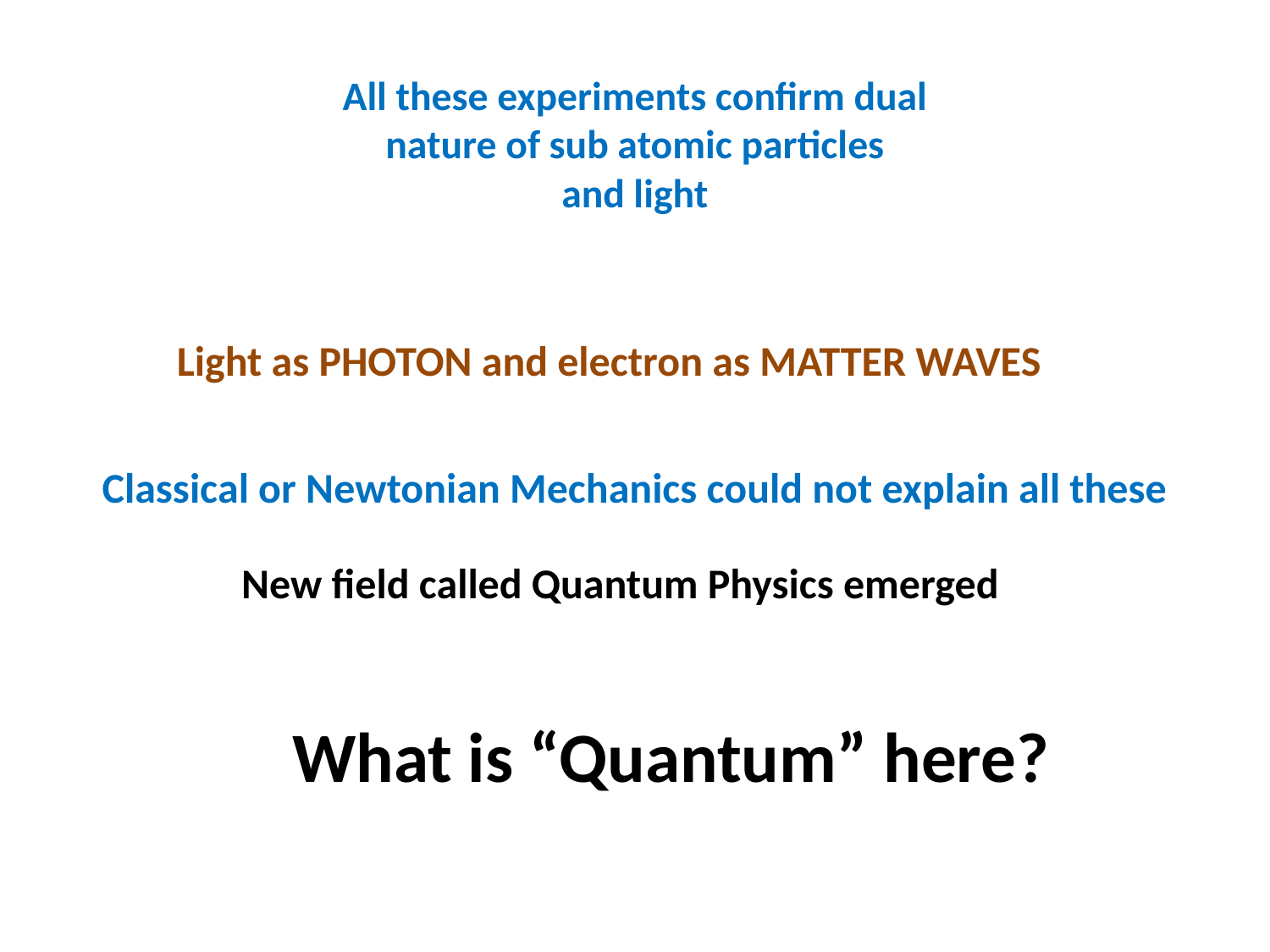

# All these experiments confirm dual nature of sub atomic particles and light
Light as PHOTON and electron as MATTER WAVES
Classical or Newtonian Mechanics could not explain all these
New field called Quantum Physics emerged
What is “Quantum” here?